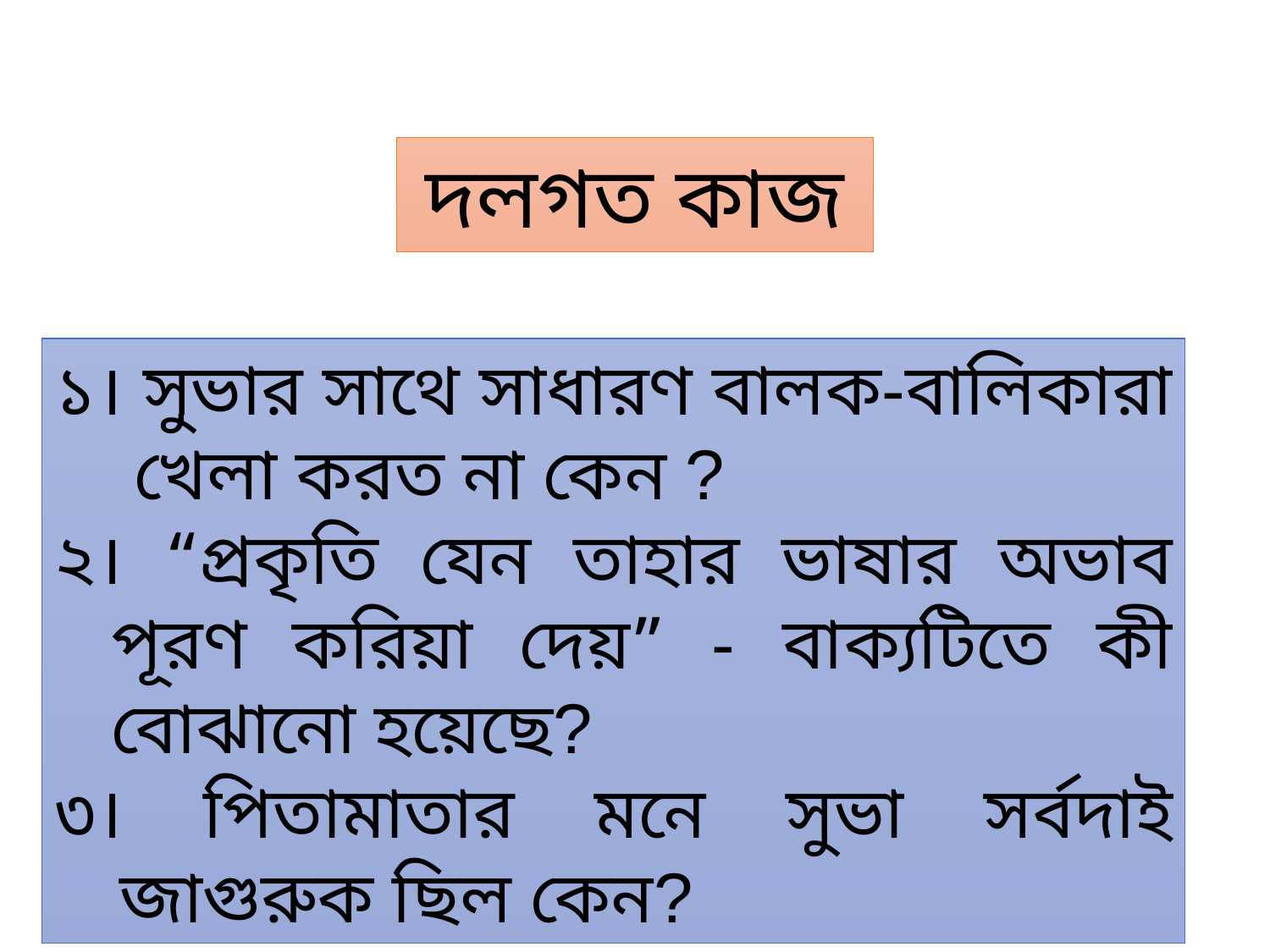

দলগত কাজ
১। সুভার সাথে সাধারণ বালক-বালিকারা খেলা করত না কেন ?
২। “প্রকৃতি যেন তাহার ভাষার অভাব পূরণ করিয়া দেয়” - বাক্যটিতে কী বোঝানো হয়েছে?
৩। পিতামাতার মনে সুভা সর্বদাই জাগুরুক ছিল কেন?